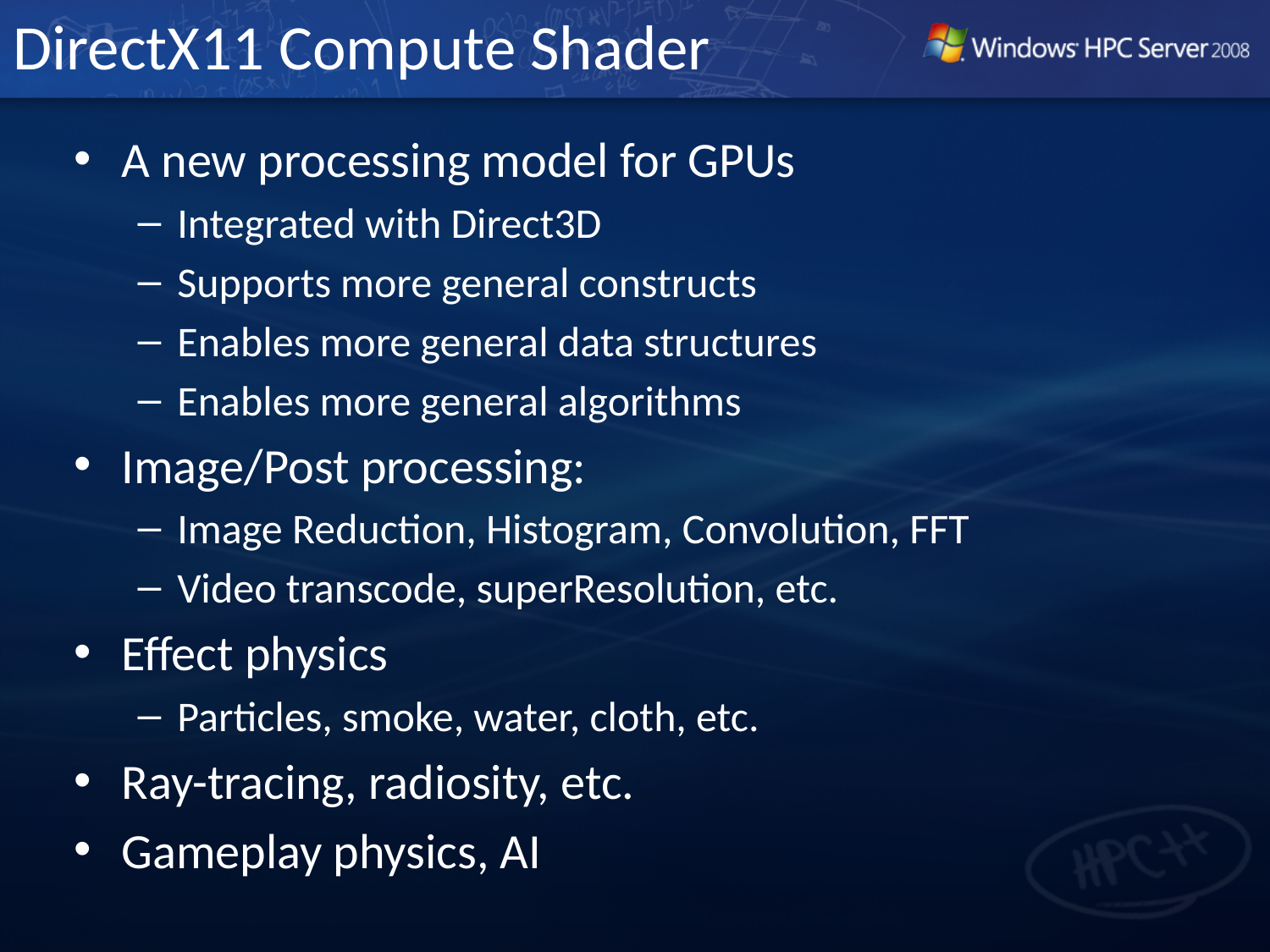

# DirectX11 Compute Shader
A new processing model for GPUs
Integrated with Direct3D
Supports more general constructs
Enables more general data structures
Enables more general algorithms
Image/Post processing:
Image Reduction, Histogram, Convolution, FFT
Video transcode, superResolution, etc.
Effect physics
Particles, smoke, water, cloth, etc.
Ray-tracing, radiosity, etc.
Gameplay physics, AI